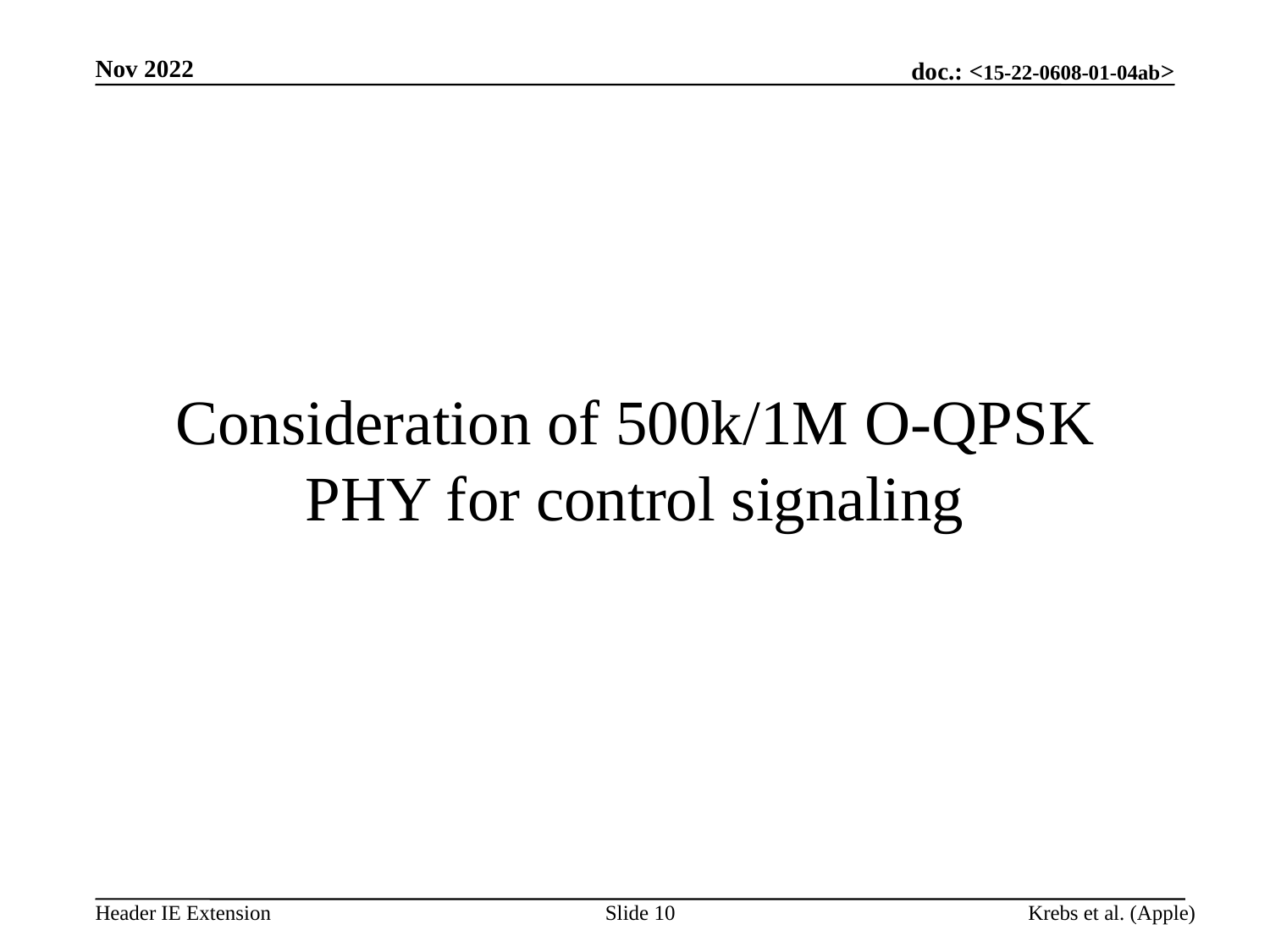

Nov 2022
# Consideration of 500k/1M O-QPSK PHY for control signaling
Slide 10
Krebs et al. (Apple)